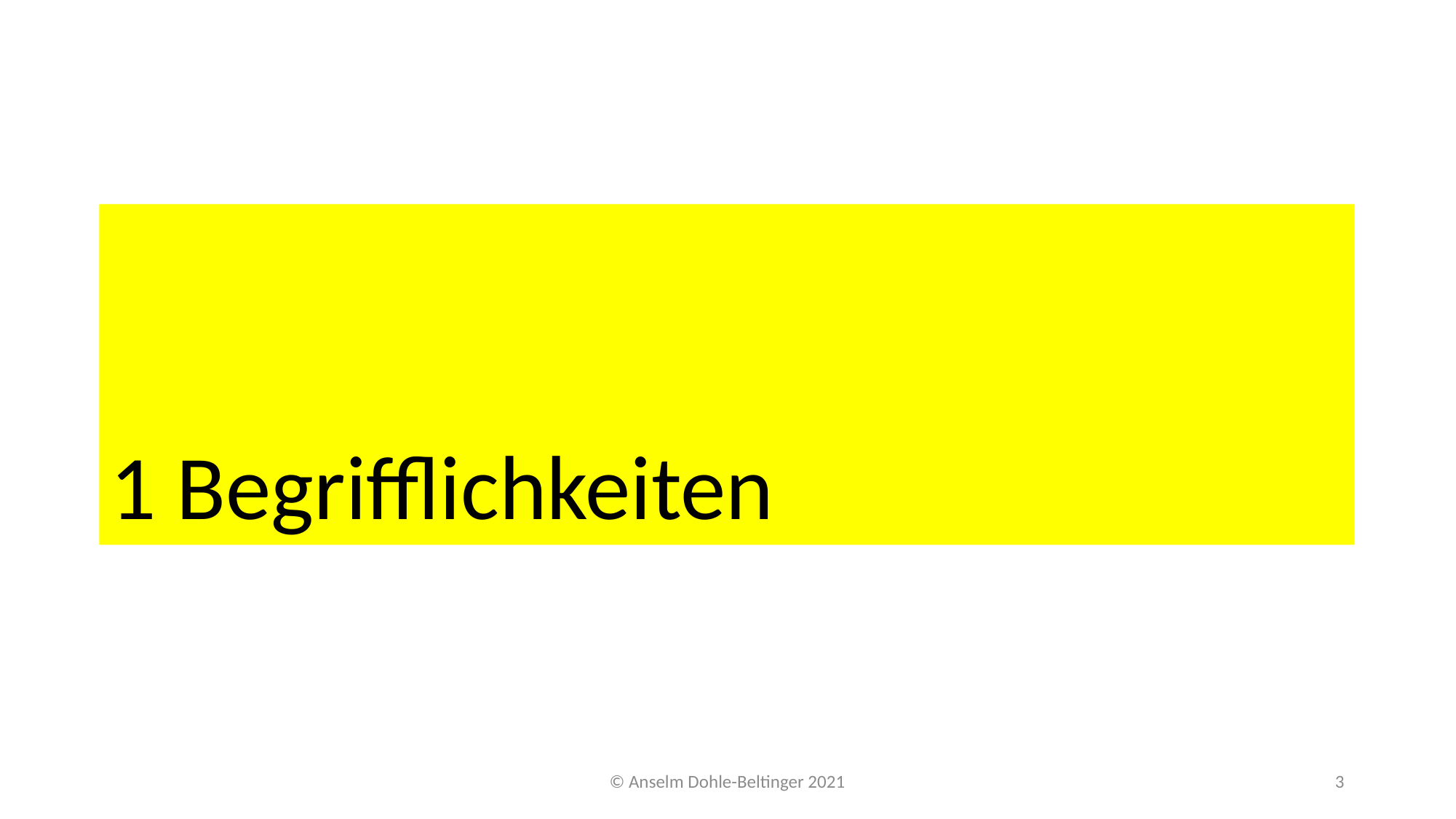

# 1 Begrifflichkeiten

© Anselm Dohle-Beltinger 2021
3